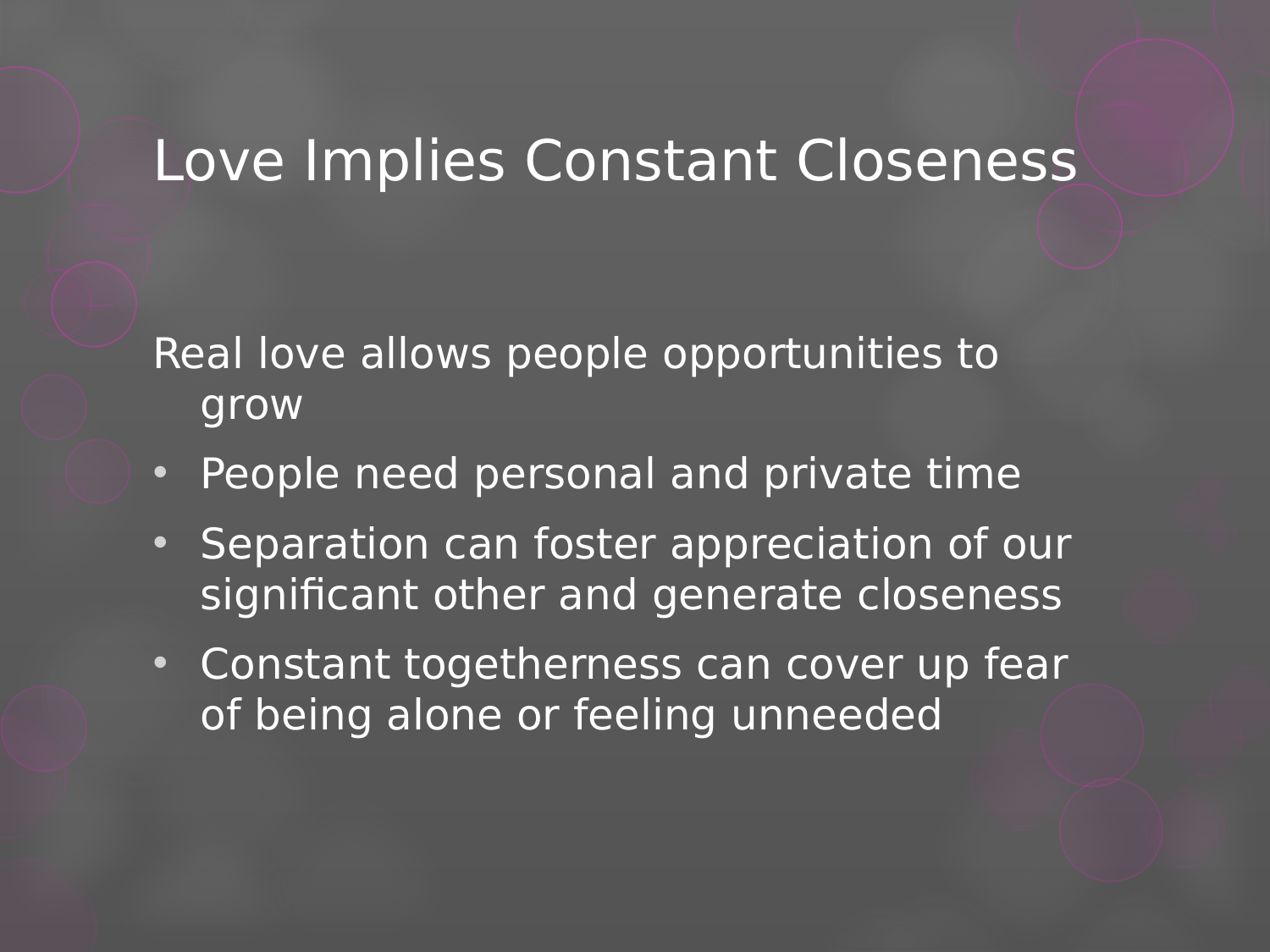

# Love Implies Constant Closeness
Real love allows people opportunities to grow
People need personal and private time
Separation can foster appreciation of our significant other and generate closeness
Constant togetherness can cover up fear of being alone or feeling unneeded